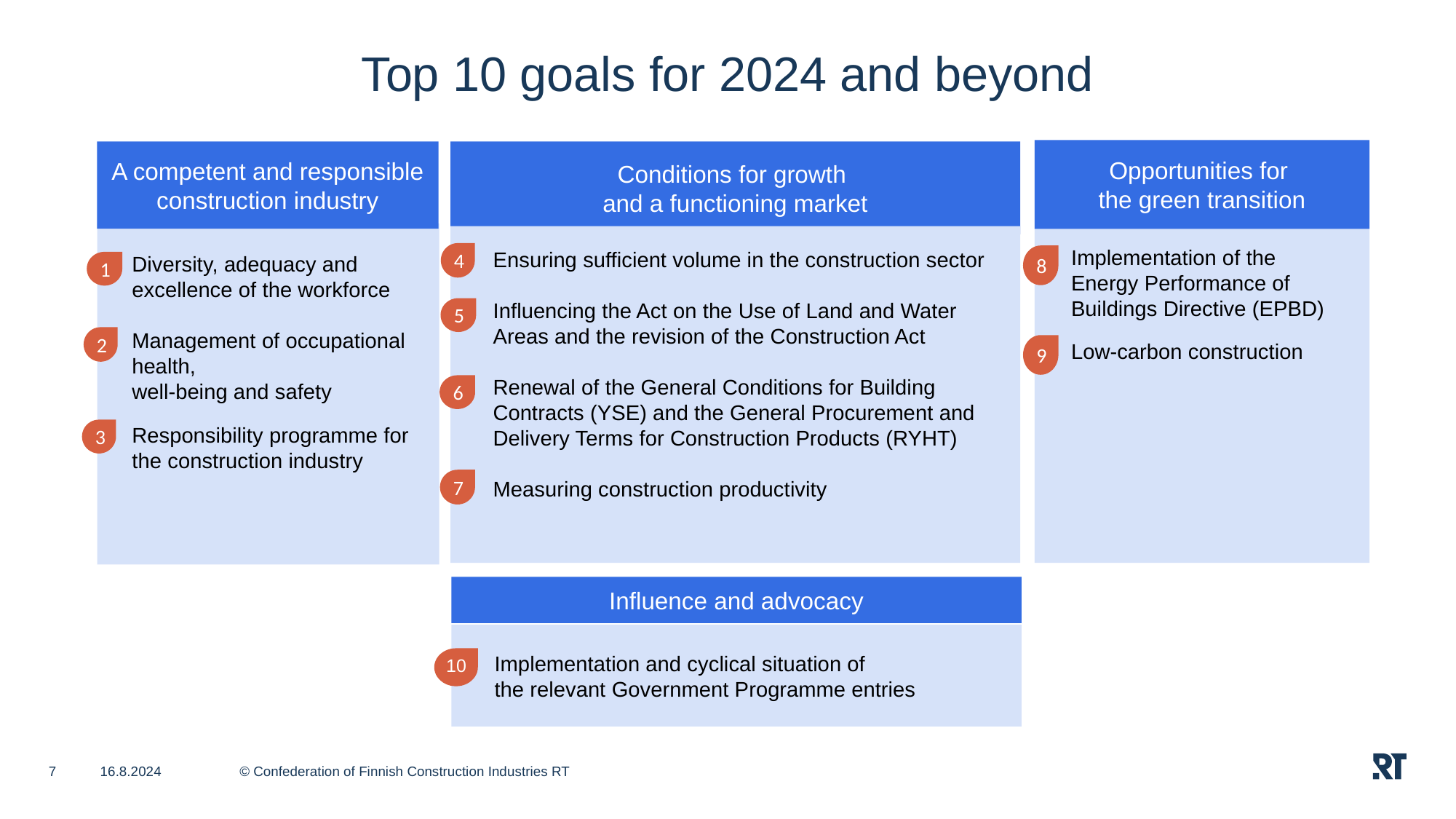

# Top 10 goals for 2024 and beyond
Opportunities for
the green transition

Implementation of the Energy Performance of Buildings Directive (EPBD)

Low-carbon construction
8
9
A competent and responsible construction industry

4
Diversity, adequacy and excellence of the workforce

Management of occupational health,
well-being and safety

Responsibility programme for the construction industry
2
3
Conditions for growth
and a functioning market

Ensuring sufficient volume in the construction sector

Influencing the Act on the Use of Land and Water Areas and the revision of the Construction Act

Renewal of the General Conditions for Building Contracts (YSE) and the General Procurement and Delivery Terms for Construction Products (RYHT)

Measuring construction productivity

1
5
6
7
Influence and advocacy
Implementation and cyclical situation of
the relevant Government Programme entries

10
7
16.8.2024
© Confederation of Finnish Construction Industries RT